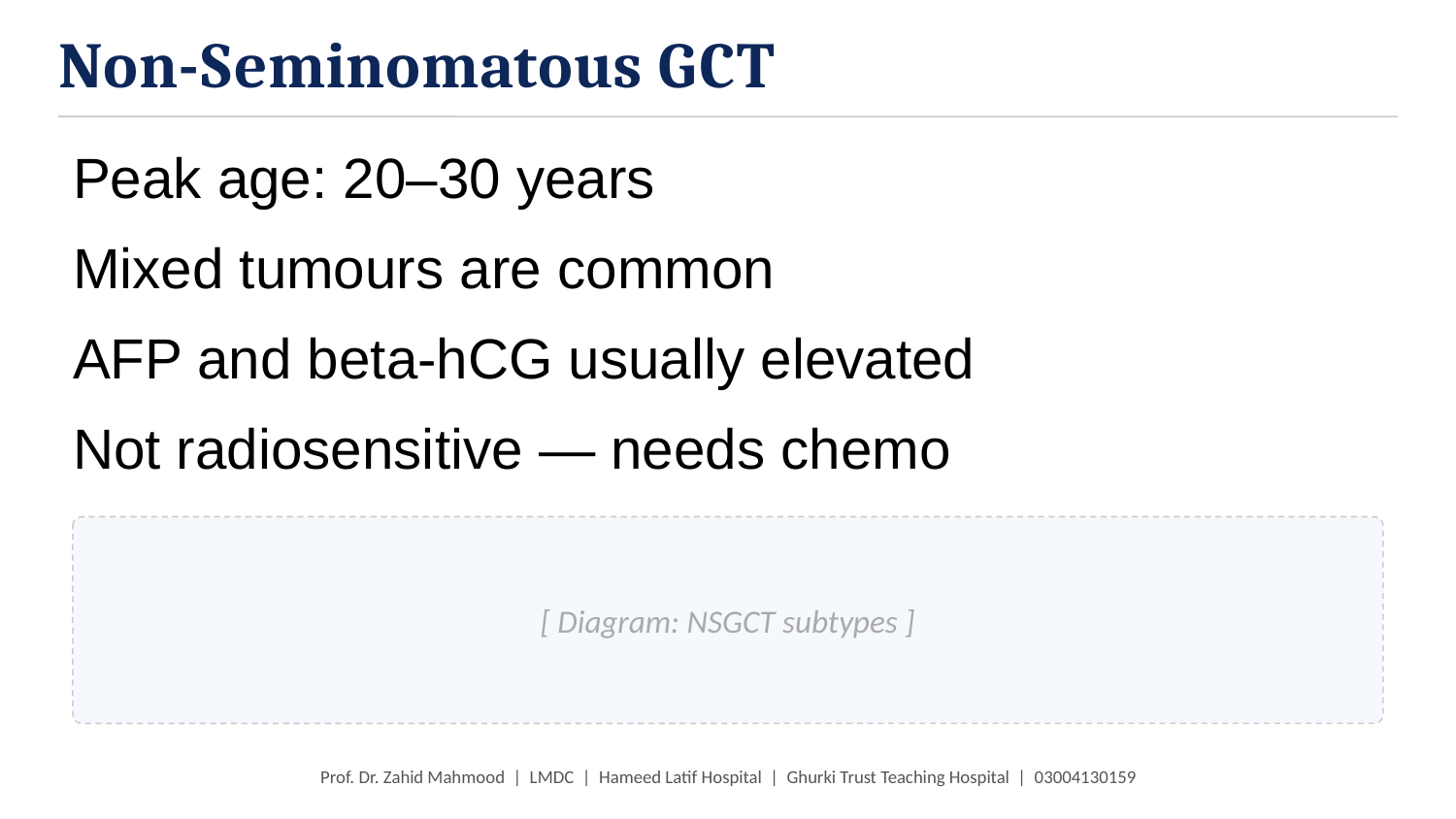

Non-Seminomatous GCT

Peak age: 20–30 years
Mixed tumours are common
AFP and beta-hCG usually elevated
Not radiosensitive — needs chemo

[ Diagram: NSGCT subtypes ]
Prof. Dr. Zahid Mahmood  |  LMDC  |  Hameed Latif Hospital  |  Ghurki Trust Teaching Hospital  |  03004130159